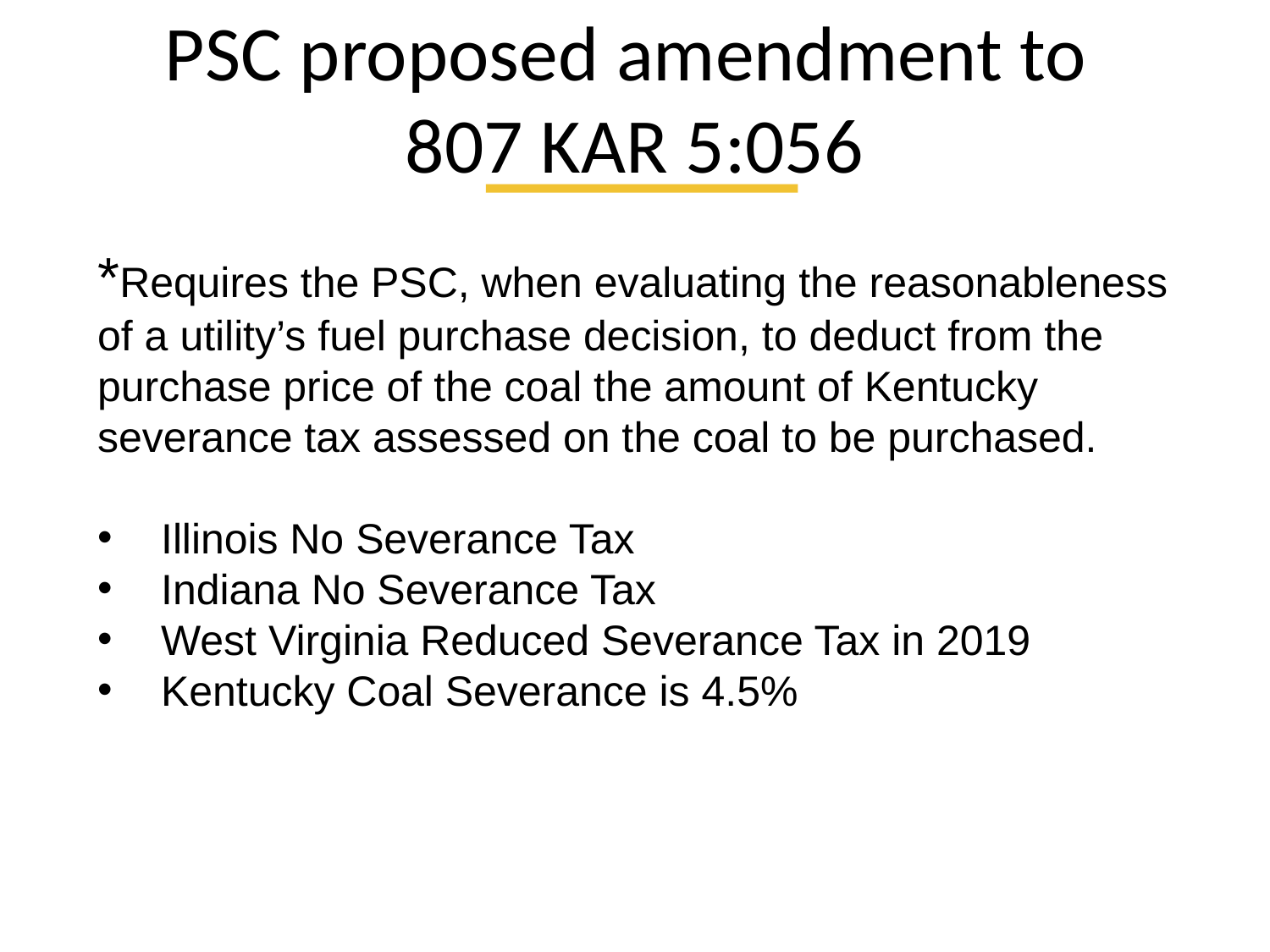

# PSC proposed amendment to 807 KAR 5:056

*Requires the PSC, when evaluating the reasonableness of a utility’s fuel purchase decision, to deduct from the purchase price of the coal the amount of Kentucky severance tax assessed on the coal to be purchased.

Illinois No Severance Tax
Indiana No Severance Tax
West Virginia Reduced Severance Tax in 2019
Kentucky Coal Severance is 4.5%